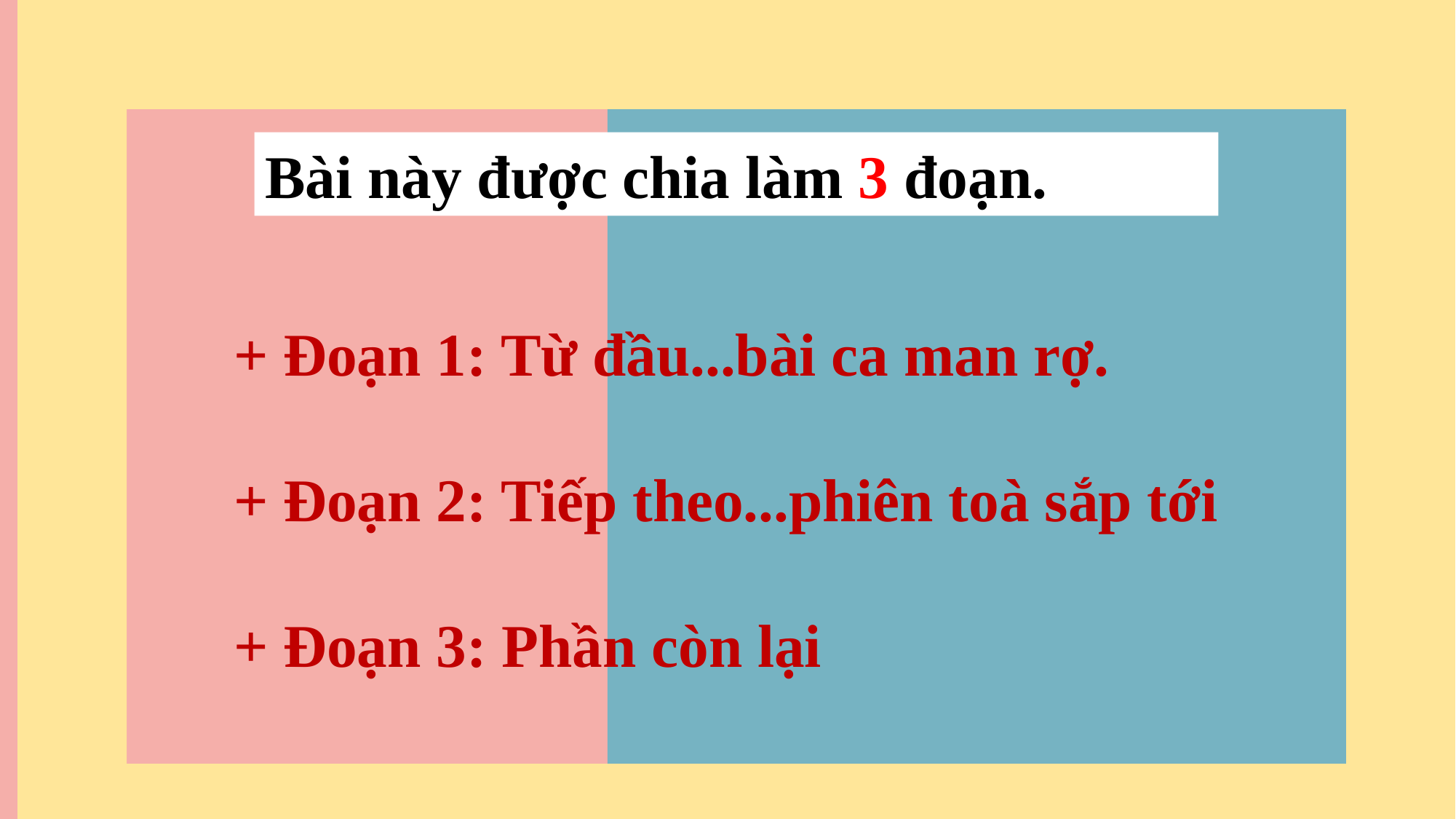

Bài này được chia làm 3 đoạn.
+ Đoạn 1: Từ đầu...bài ca man rợ.
+ Đoạn 2: Tiếp theo...phiên toà sắp tới
+ Đoạn 3: Phần còn lại